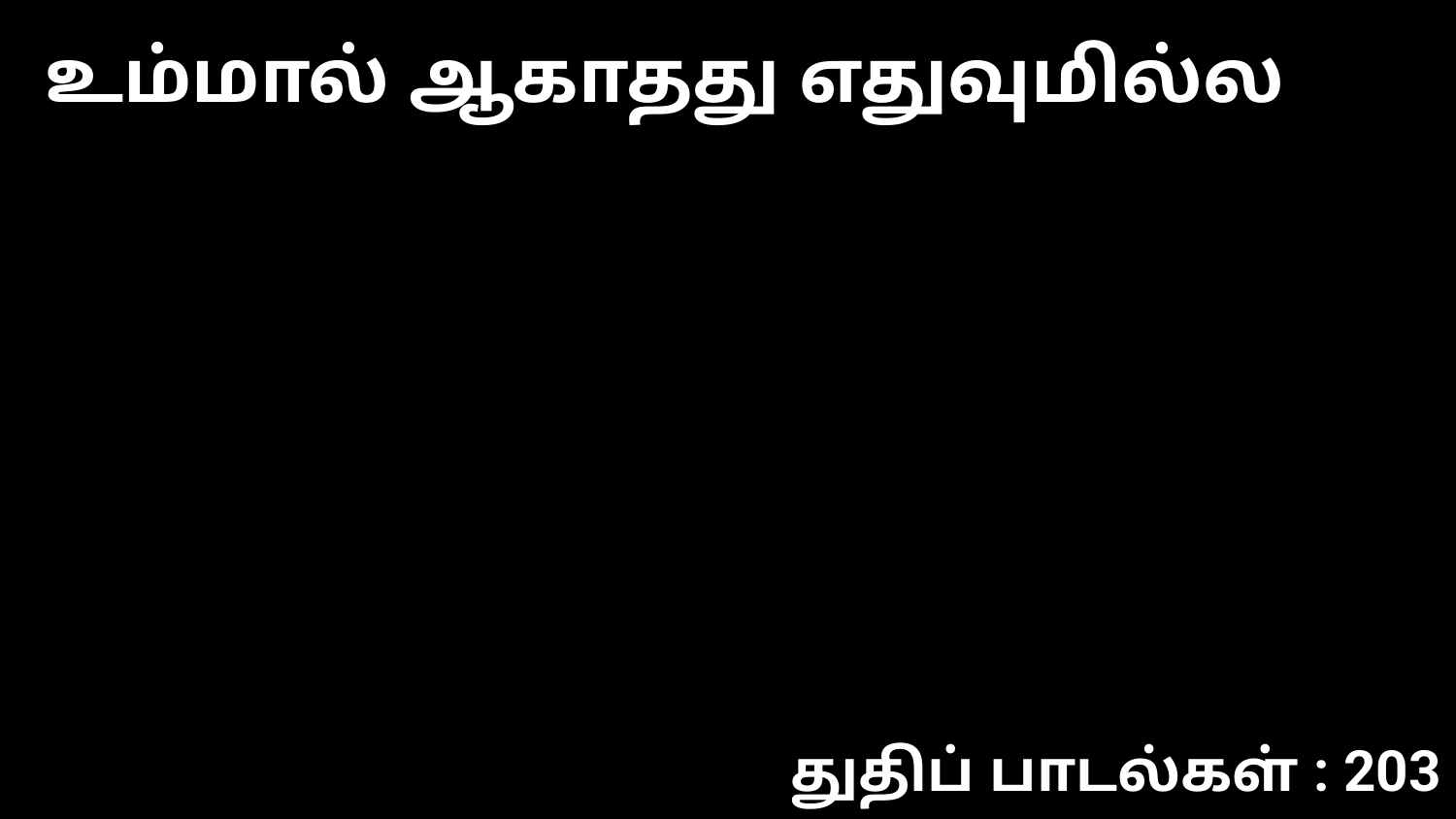

உம்மால் ஆகாதது எதுவுமில்ல
துதிப் பாடல்கள் : 203